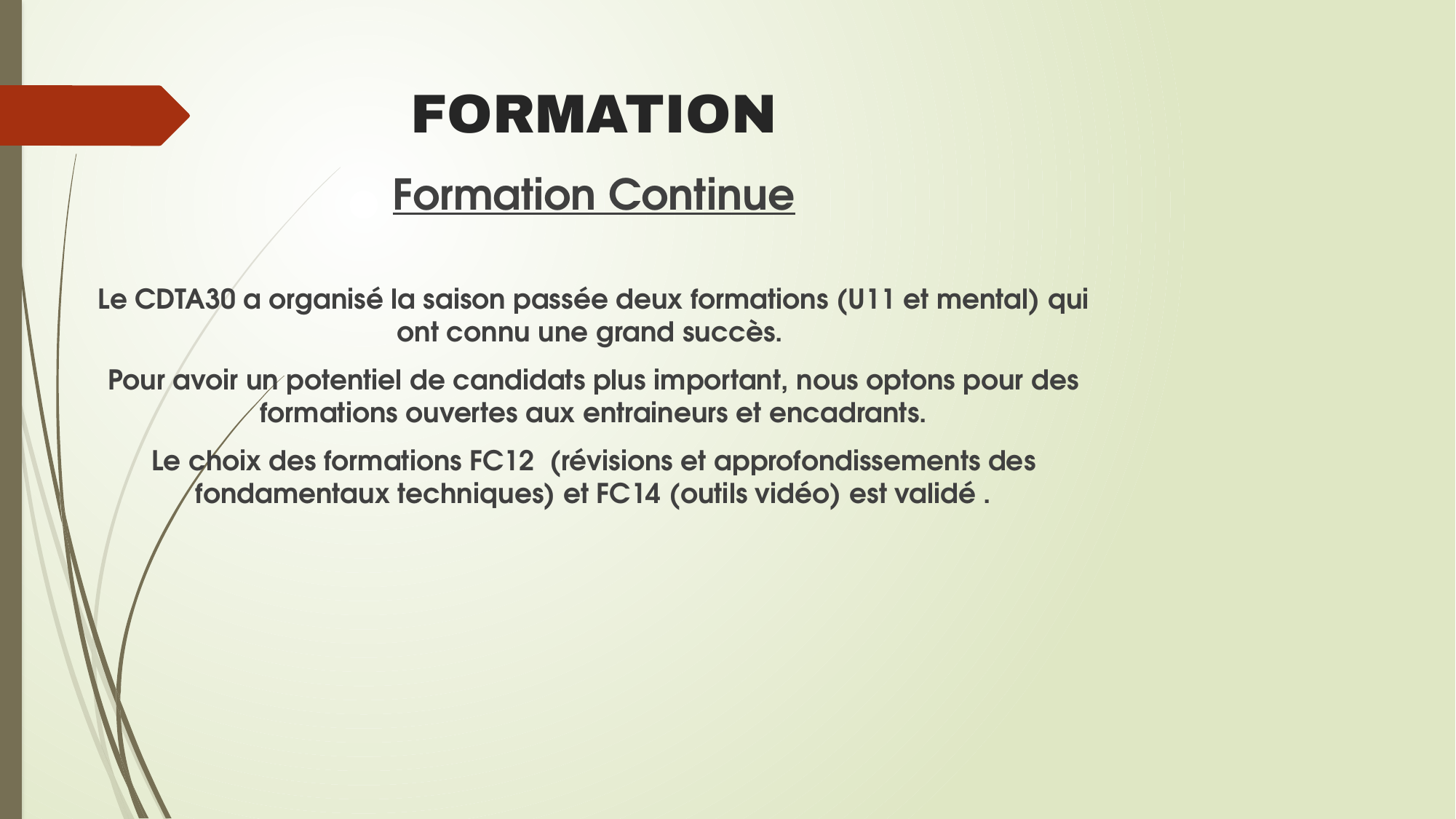

# FORMATION
Formation Continue

Le CDTA30 a organisé la saison passée deux formations (U11 et mental) qui ont connu une grand succès.
Pour avoir un potentiel de candidats plus important, nous optons pour des formations ouvertes aux entraineurs et encadrants.
Le choix des formations FC12  (révisions et approfondissements des fondamentaux techniques) et FC14 (outils vidéo) est validé .